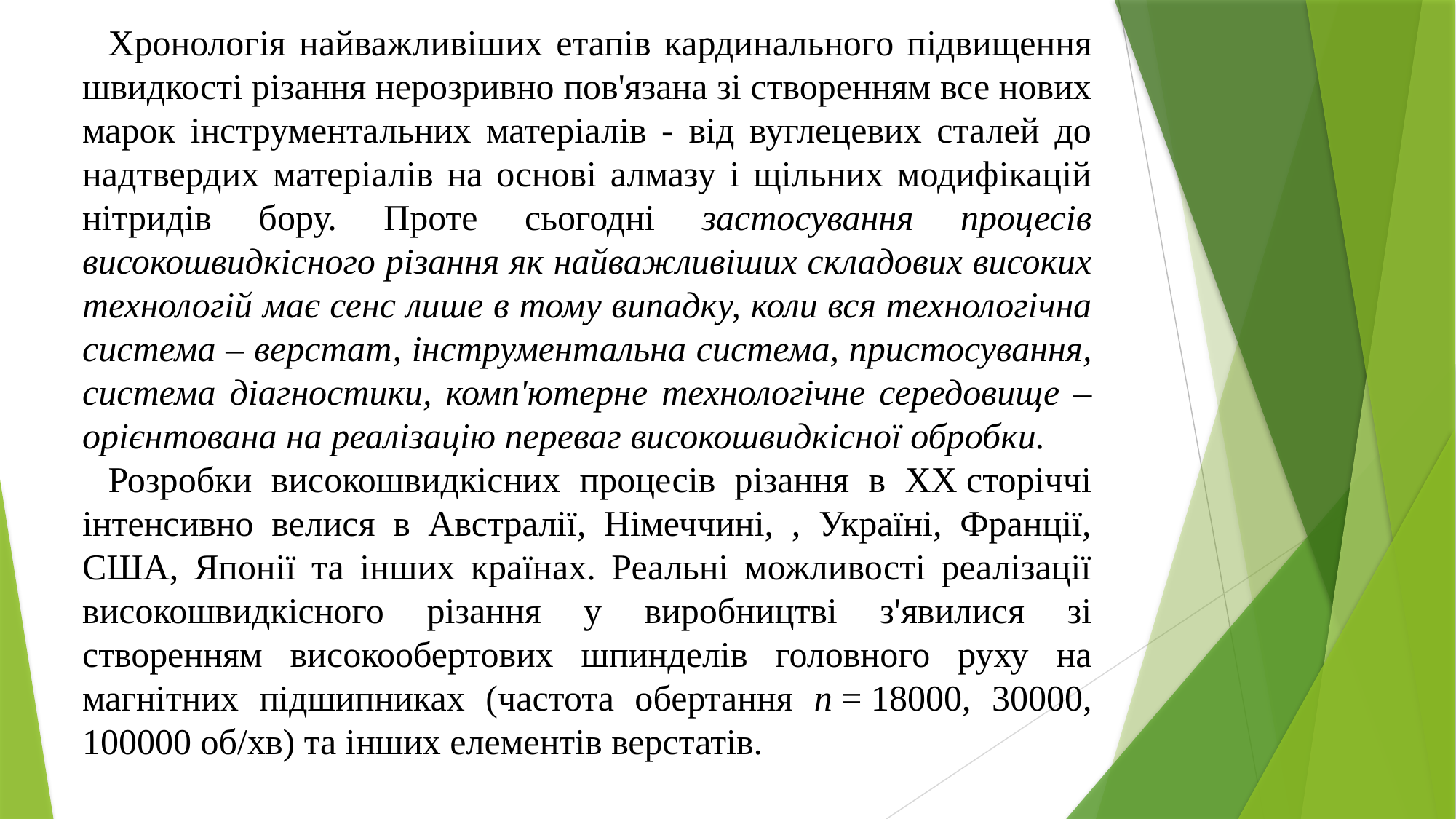

Хронологія найважливіших етапів кардинального підвищення швидкості різання нерозривно пов'язана зі створенням все нових марок інструментальних матеріалів - від вуглецевих сталей до надтвердих матеріалів на основі алмазу і щільних модифікацій нітридів бору. Проте сьогодні застосування процесів високошвидкісного різання як найважливіших складових високих технологій має сенс лише в тому випадку, коли вся технологічна система – верстат, інструментальна система, пристосування, система діагнос­тики, комп'ютерне технологічне середовище – орієнтована на реалізацію переваг високошвидкісної обробки.
Розробки високошвидкісних процесів різання в ХХ сторіччі інтенсивно велися в Австралії, Німеччині, , Україні, Франції, США, Японії та інших країнах. Реальні можливості реалізації високошвидкісного різання у виробництві з'явилися зі створенням високообертових шпинделів головного руху на магнітних підшипниках (частота обертання n = 18000, 30000, 100000 об/хв) та інших елементів верстатів.